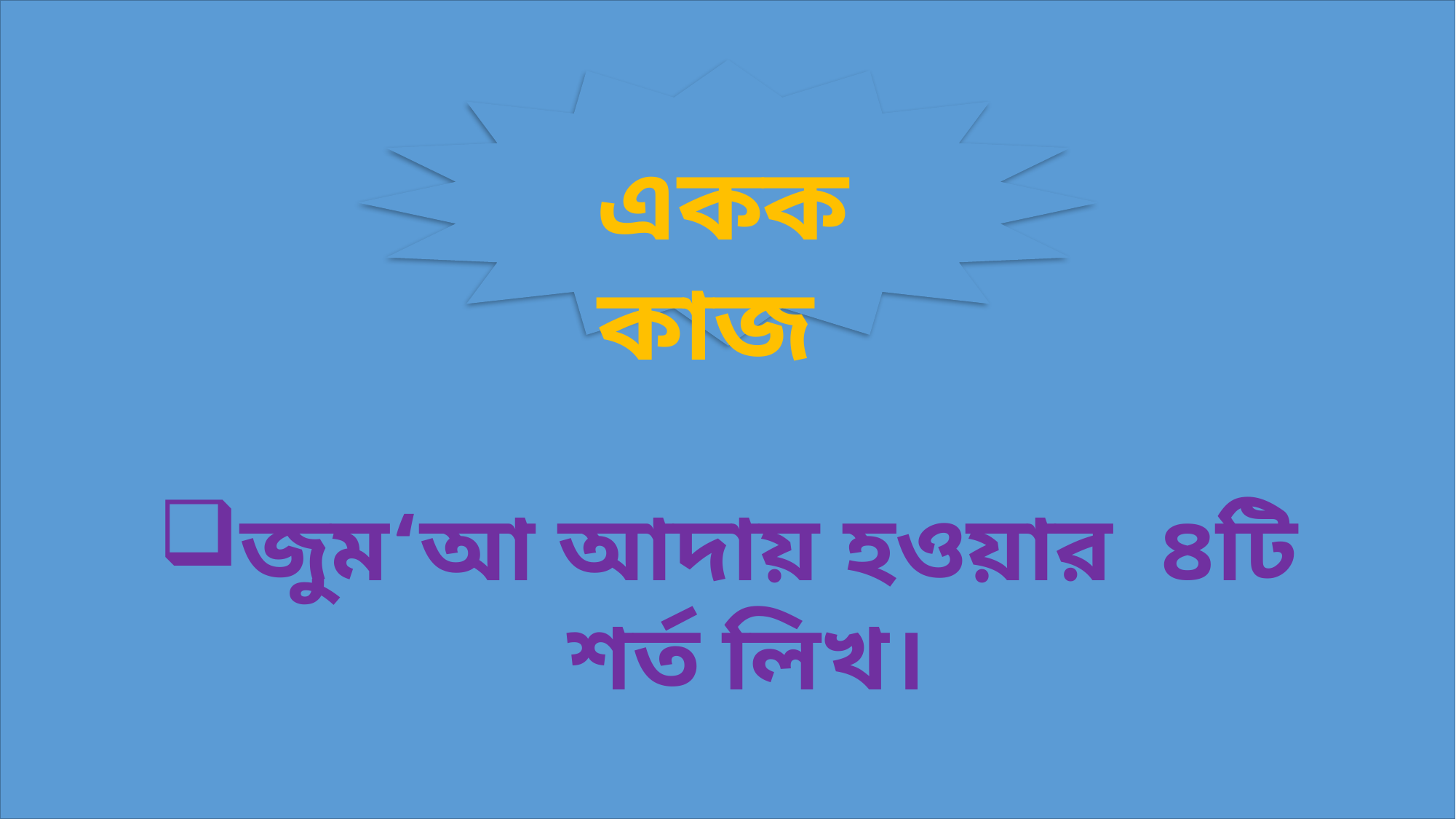

একক কাজ
জুম‘আ আদায় হওয়ার  ৪টি শর্ত লিখ।